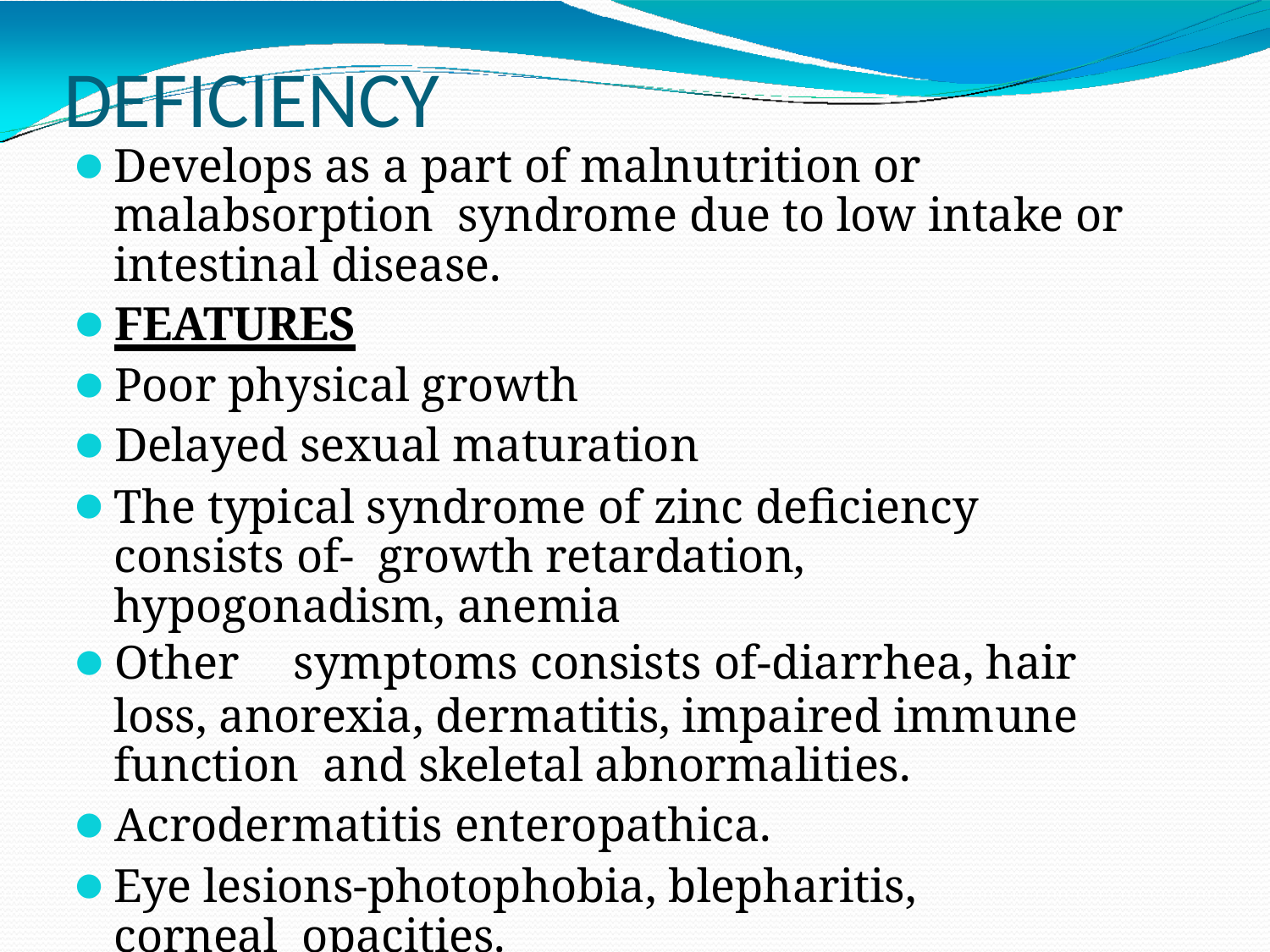

# DEFICIENCY
Develops as a part of malnutrition or malabsorption  syndrome due to low intake or intestinal disease.
FEATURES
Poor physical growth
Delayed sexual maturation
The typical syndrome of zinc deficiency consists of-  growth retardation, hypogonadism, anemia
Other	symptoms consists of-diarrhea, hair
loss, anorexia, dermatitis, impaired immune function  and skeletal abnormalities.
Acrodermatitis enteropathica.
Eye lesions-photophobia, blepharitis, corneal  opacities.